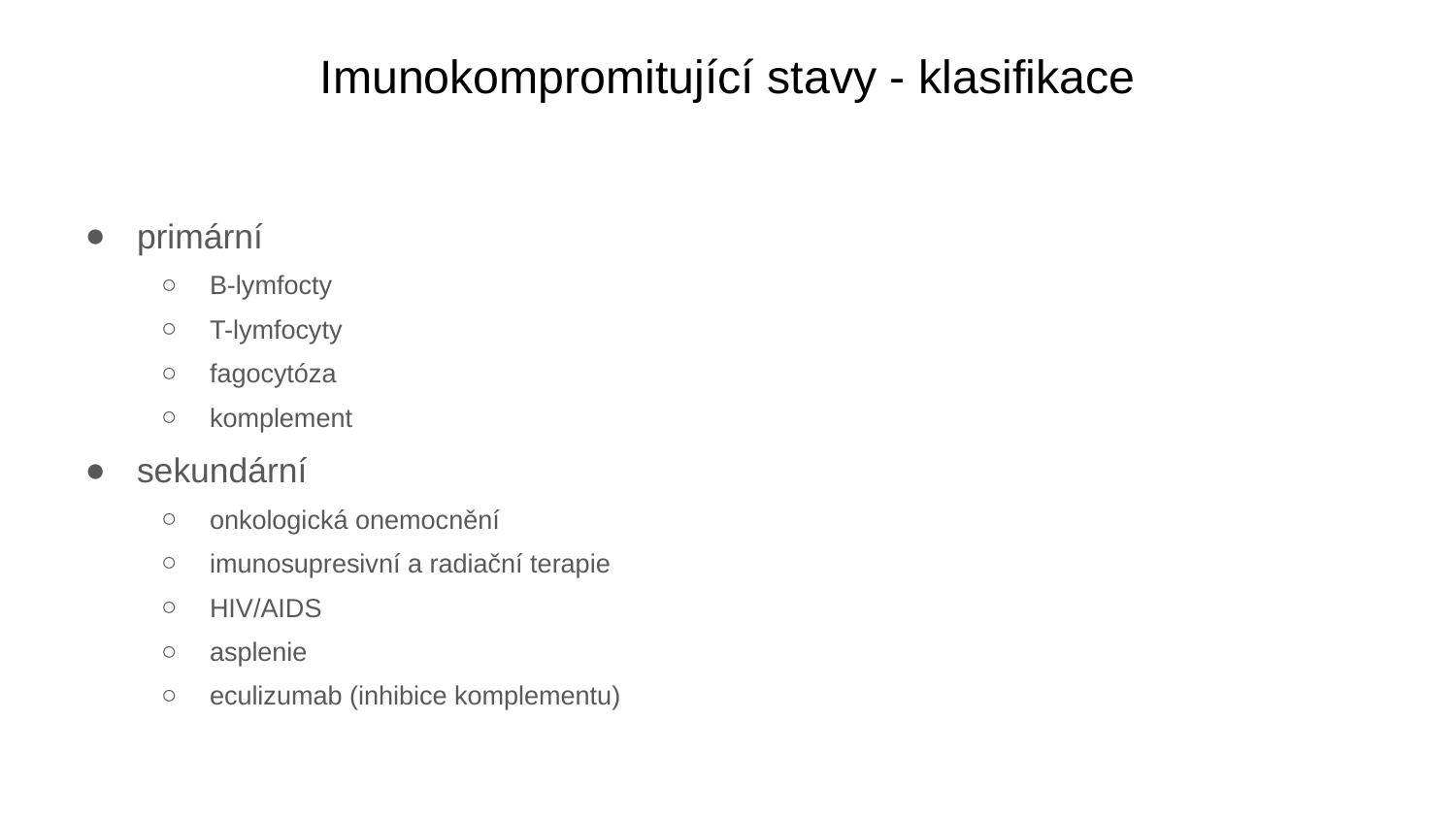

# Imunokompromitující stavy - klasifikace
primární
B-lymfocty
T-lymfocyty
fagocytóza
komplement
sekundární
onkologická onemocnění
imunosupresivní a radiační terapie
HIV/AIDS
asplenie
eculizumab (inhibice komplementu)